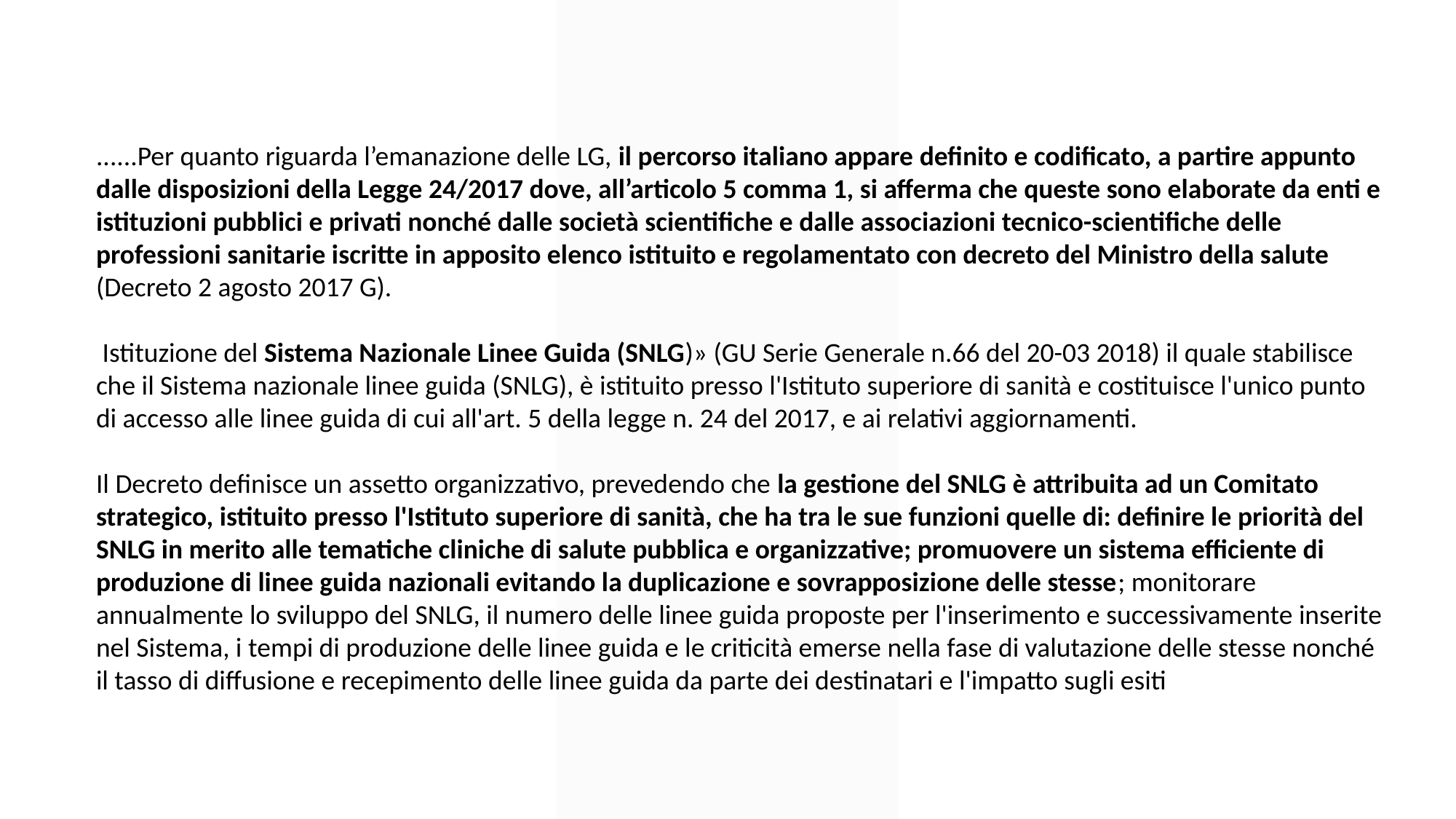

......Per quanto riguarda l’emanazione delle LG, il percorso italiano appare definito e codificato, a partire appunto dalle disposizioni della Legge 24/2017 dove, all’articolo 5 comma 1, si afferma che queste sono elaborate da enti e istituzioni pubblici e privati nonché dalle società scientifiche e dalle associazioni tecnico-scientifiche delle professioni sanitarie iscritte in apposito elenco istituito e regolamentato con decreto del Ministro della salute (Decreto 2 agosto 2017 G).

 Istituzione del Sistema Nazionale Linee Guida (SNLG)» (GU Serie Generale n.66 del 20-03 2018) il quale stabilisce che il Sistema nazionale linee guida (SNLG), è istituito presso l'Istituto superiore di sanità e costituisce l'unico punto di accesso alle linee guida di cui all'art. 5 della legge n. 24 del 2017, e ai relativi aggiornamenti.

Il Decreto definisce un assetto organizzativo, prevedendo che la gestione del SNLG è attribuita ad un Comitato strategico, istituito presso l'Istituto superiore di sanità, che ha tra le sue funzioni quelle di: definire le priorità del SNLG in merito alle tematiche cliniche di salute pubblica e organizzative; promuovere un sistema efficiente di produzione di linee guida nazionali evitando la duplicazione e sovrapposizione delle stesse; monitorare annualmente lo sviluppo del SNLG, il numero delle linee guida proposte per l'inserimento e successivamente inserite nel Sistema, i tempi di produzione delle linee guida e le criticità emerse nella fase di valutazione delle stesse nonché il tasso di diffusione e recepimento delle linee guida da parte dei destinatari e l'impatto sugli esiti